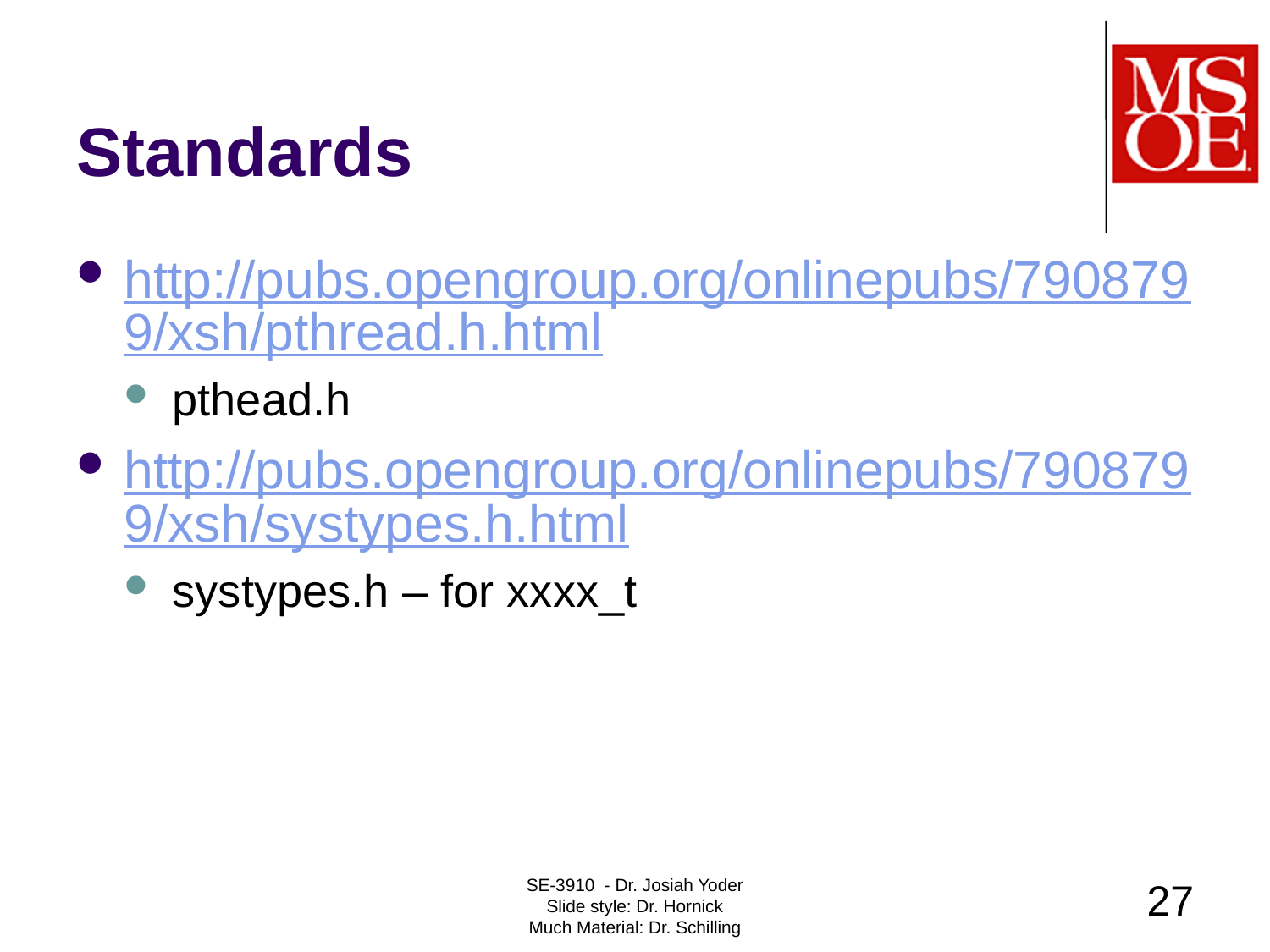

# Standards
http://pubs.opengroup.org/onlinepubs/7908799/xsh/pthread.h.html
pthead.h
http://pubs.opengroup.org/onlinepubs/7908799/xsh/systypes.h.html
systypes.h – for xxxx_t

SE-3910  - Dr. Josiah Yoder
Slide style: Dr. Hornick
Much Material: Dr. Schilling
27